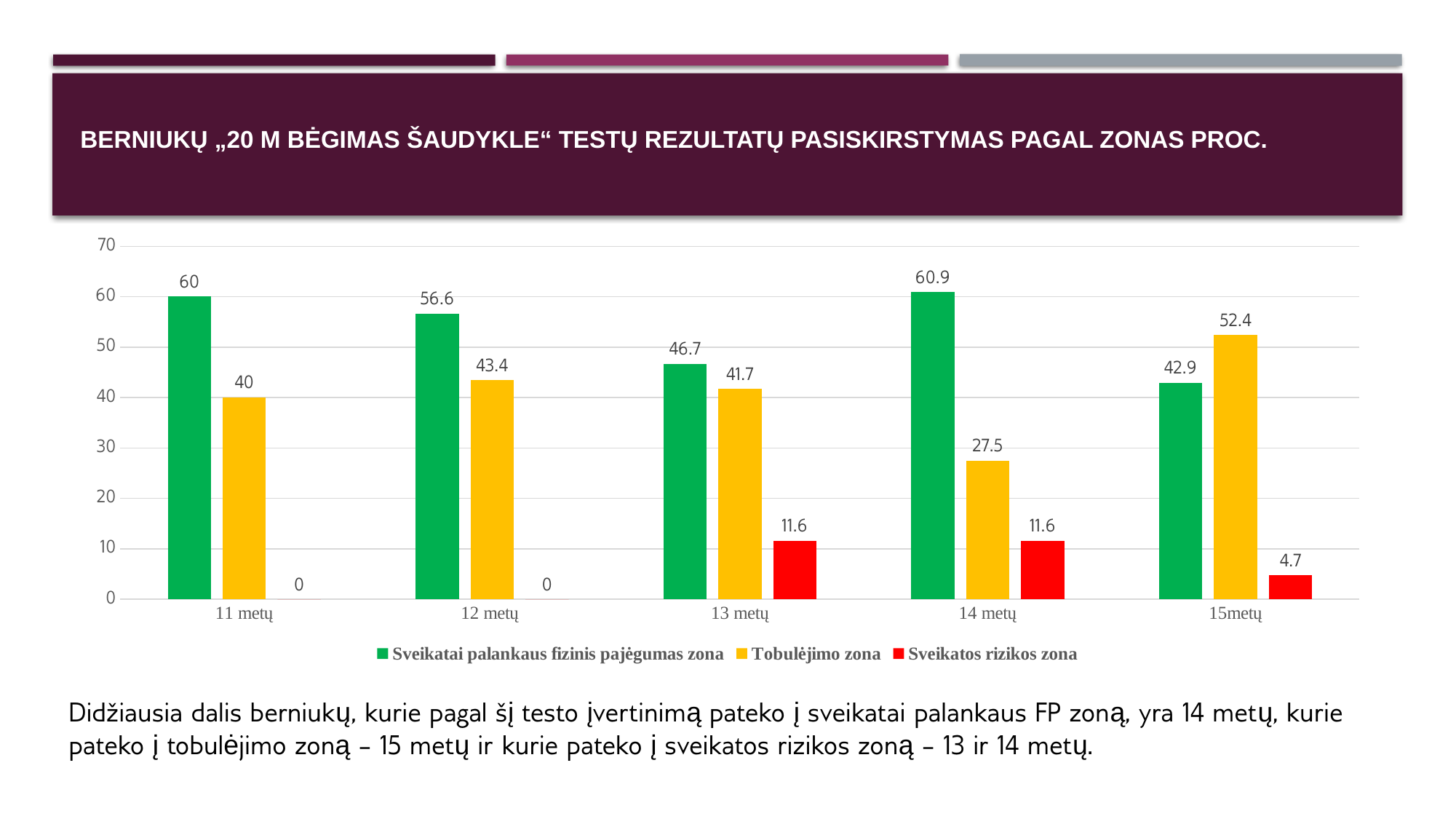

# Berniukų „20 m bėgimas šaudykle“ testų rezultatų pasiskirstymas pagal zonas proc.

### Chart

| Category | Sveikatai palankaus fizinis pajėgumas zona | Tobulėjimo zona | Sveikatos rizikos zona |
|---|---|---|---|
| 11 metų | 60.0 | 40.0 | 0.0 |
| 12 metų  | 56.6 | 43.4 | 0.0 |
| 13 metų | 46.7 | 41.7 | 11.6 |
| 14 metų | 60.9 | 27.5 | 11.6 |
| 15metų | 42.9 | 52.4 | 4.7 |
Didžiausia dalis berniukų, kurie pagal šį testo įvertinimą pateko į sveikatai palankaus FP zoną, yra 14 metų, kurie pateko į tobulėjimo zoną – 15 metų ir kurie pateko į sveikatos rizikos zoną – 13 ir 14 metų.